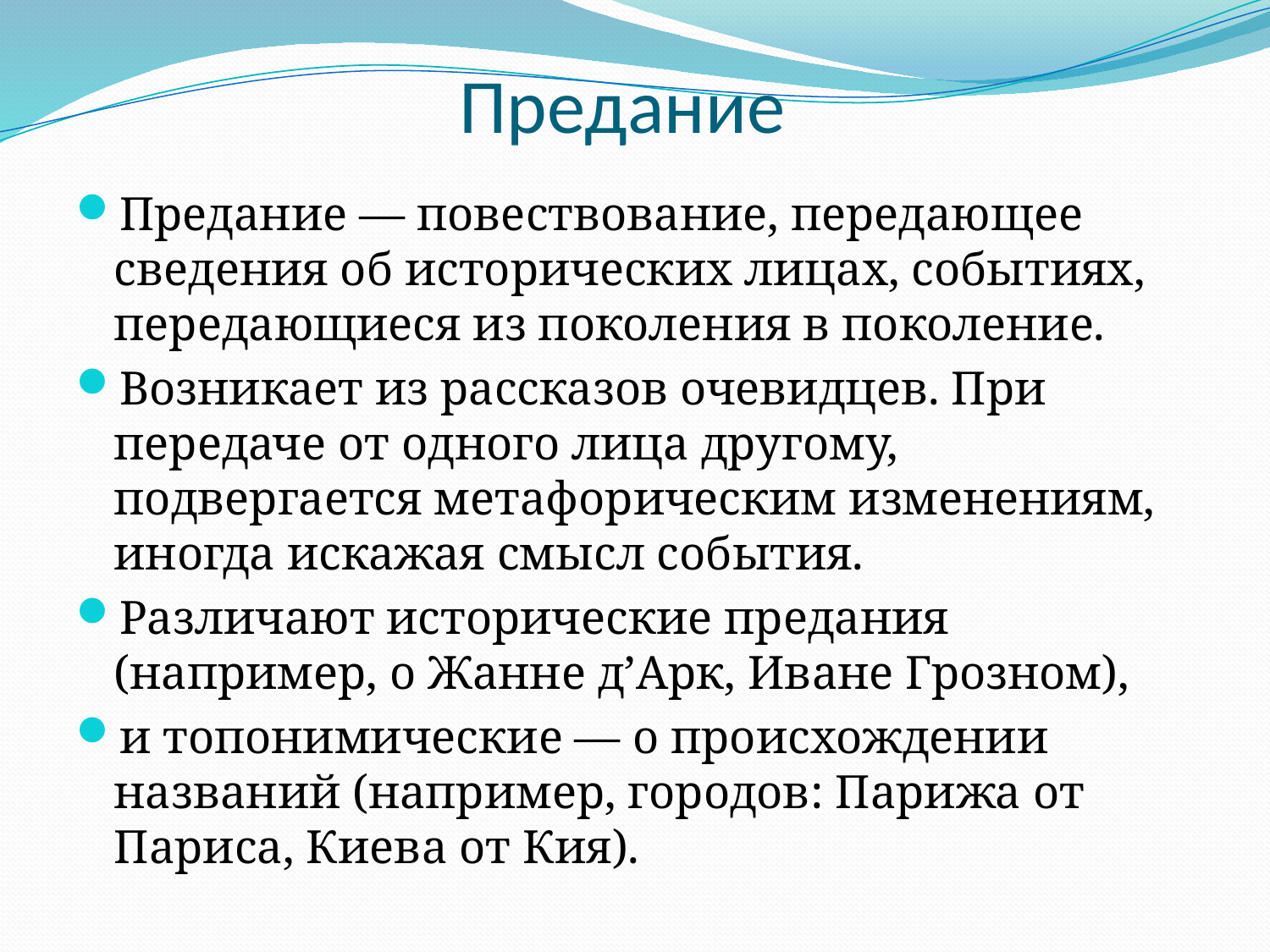

# Предание
Предание — повествование, передающее сведения об исторических лицах, событиях, передающиеся из поколения в поколение.
Возникает из рассказов очевидцев. При передаче от одного лица другому, подвергается метафорическим изменениям, иногда искажая смысл события.
Различают исторические предания (например, о Жанне д’Арк, Иване Грозном),
и топонимические — о происхождении названий (например, городов: Парижа от Париса, Киева от Кия).